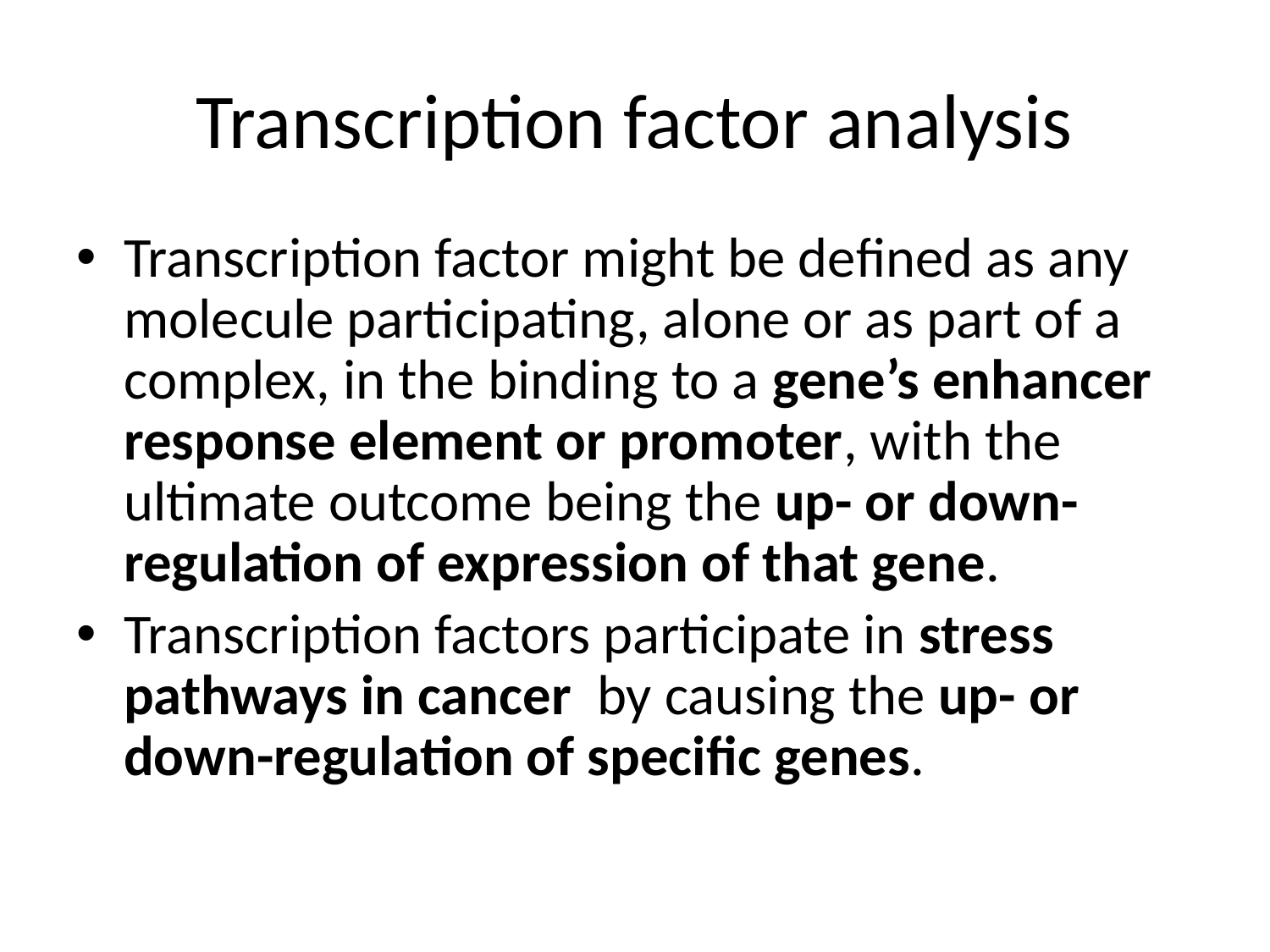

# Transcription factor analysis
Transcription factor might be deﬁned as any molecule participating, alone or as part of a complex, in the binding to a gene’s enhancer response element or promoter, with the ultimate outcome being the up- or down-regulation of expression of that gene.
Transcription factors participate in stress pathways in cancer  by causing the up- or down-regulation of speciﬁc genes.